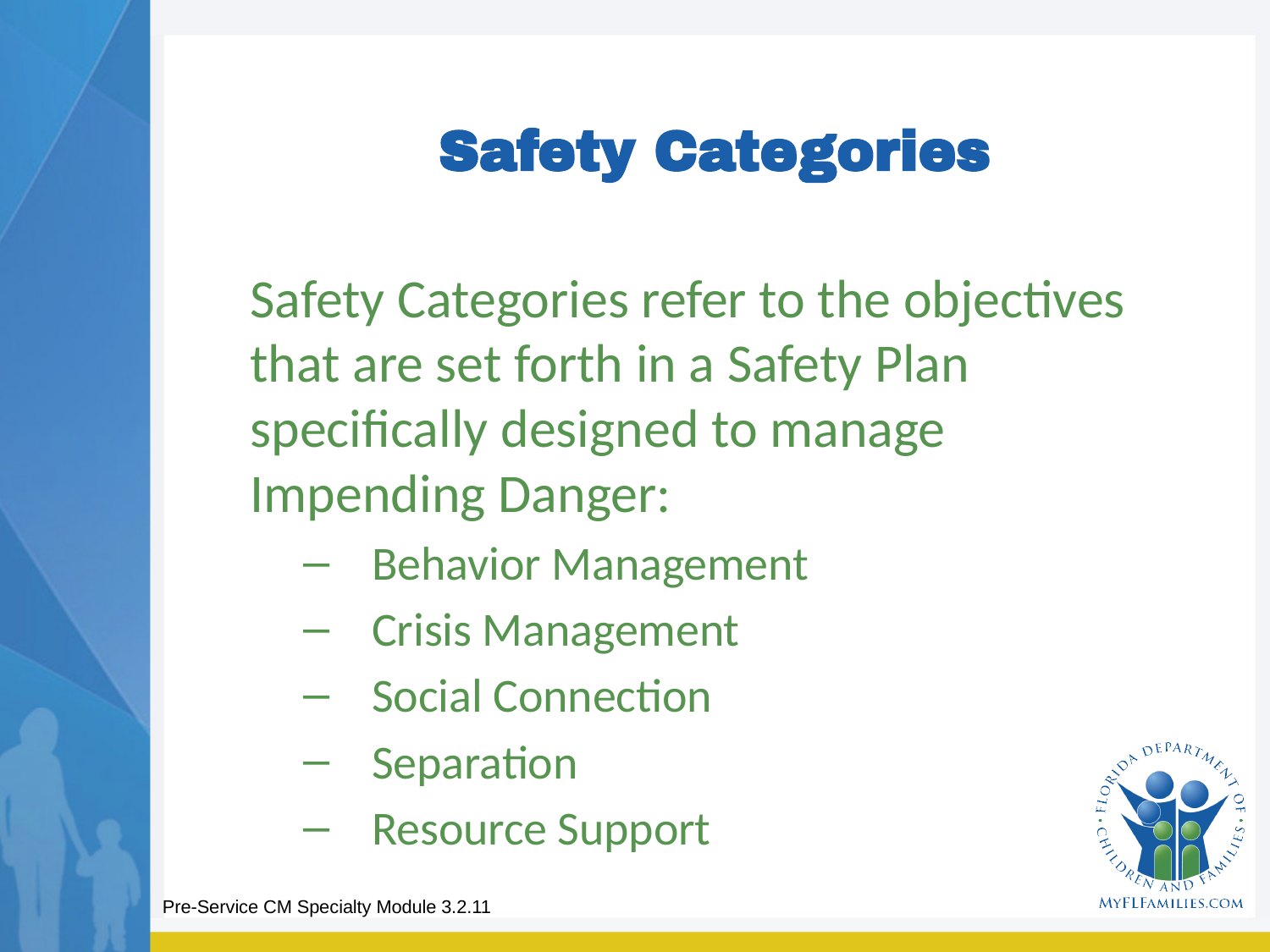

# Safety Categories
Safety Categories refer to the objectives that are set forth in a Safety Plan specifically designed to manage Impending Danger:
Behavior Management
Crisis Management
Social Connection
Separation
Resource Support
Pre-Service CM Specialty Module 3.2.11